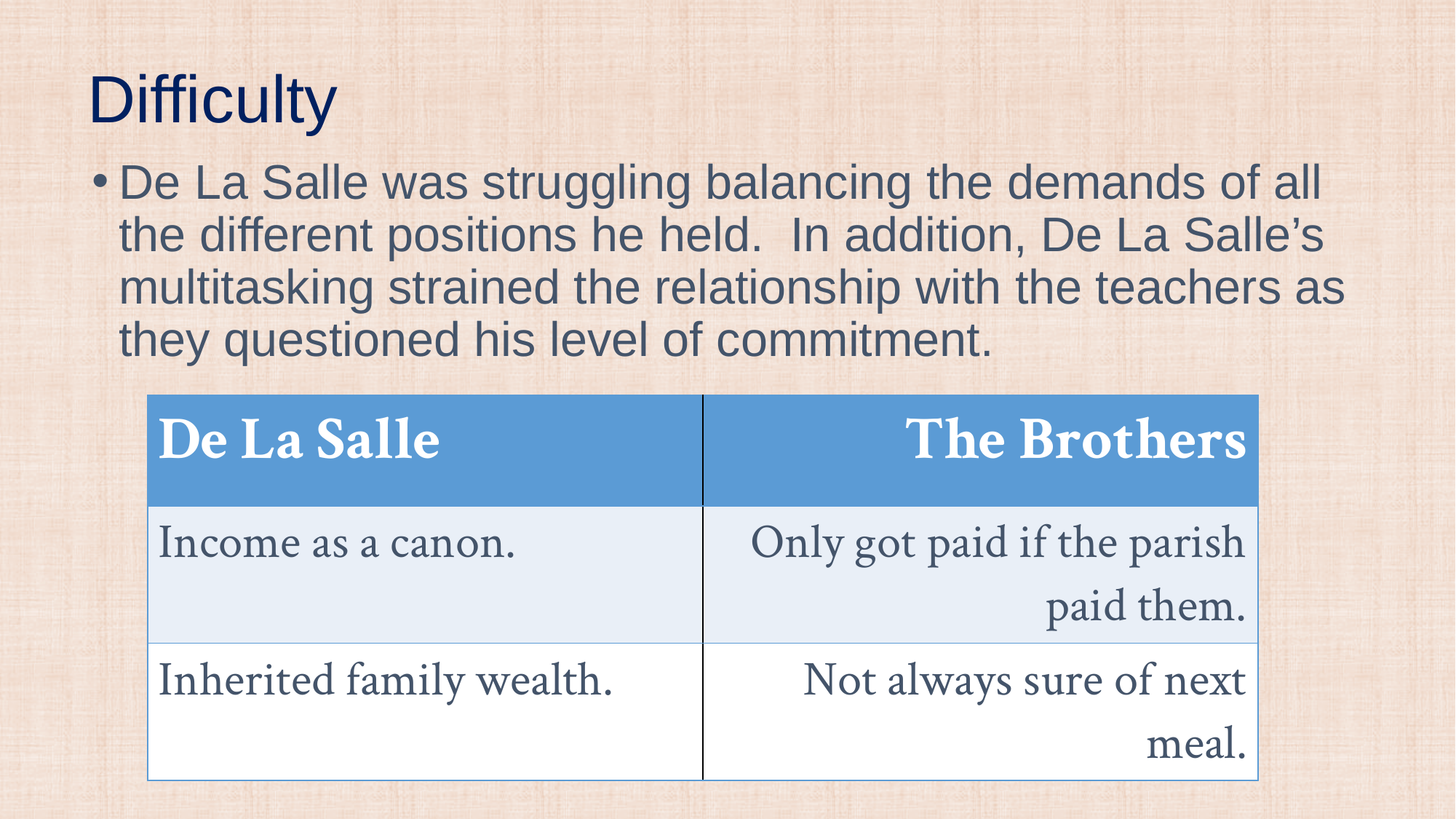

# Difficulty
De La Salle was struggling balancing the demands of all the different positions he held.  In addition, De La Salle’s multitasking strained the relationship with the teachers as they questioned his level of commitment.
| De La Salle | The Brothers |
| --- | --- |
| Income as a canon. | Only got paid if the parish paid them. |
| Inherited family wealth. | Not always sure of next meal. |